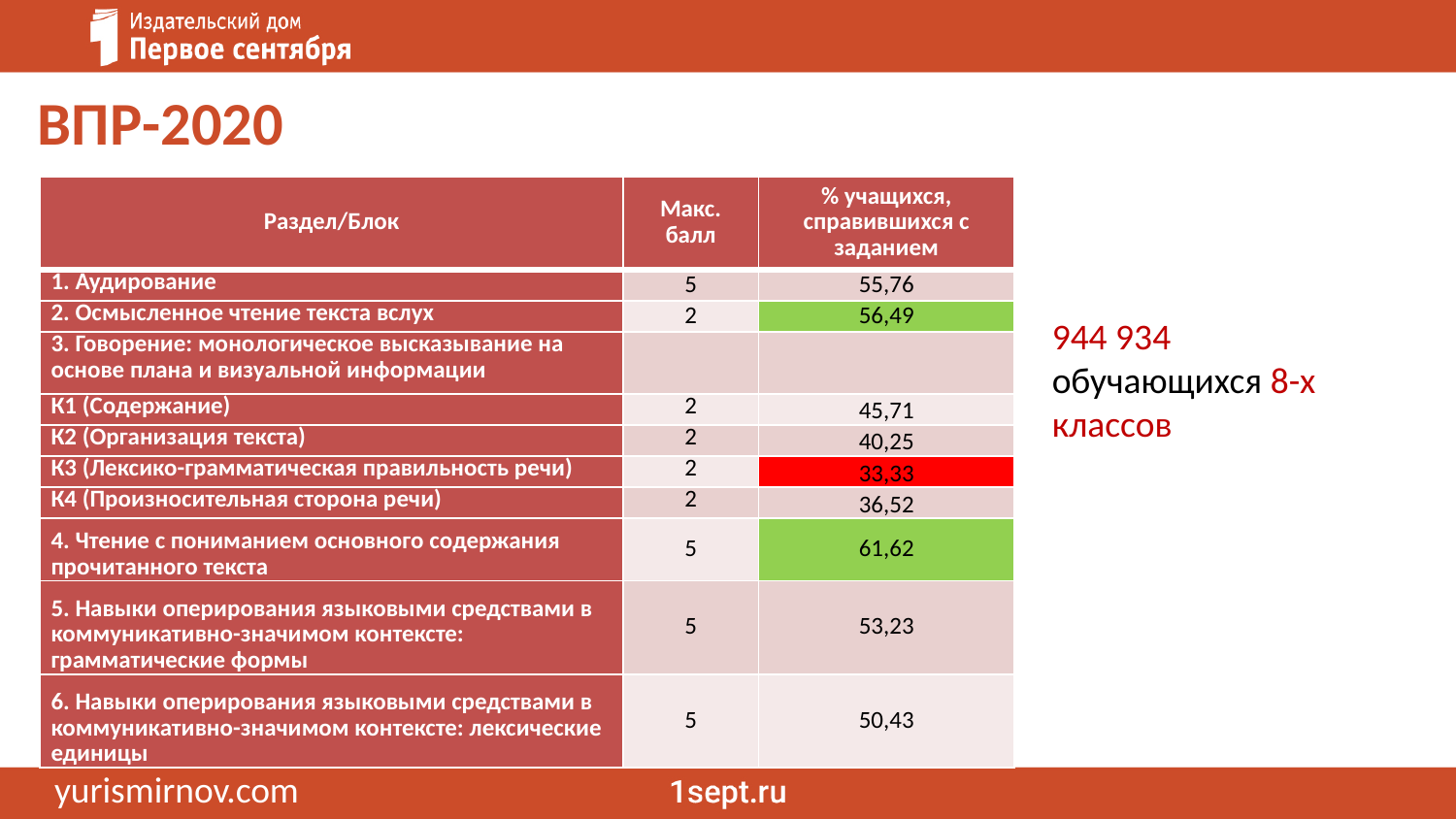

ВПР-2020
| Раздел/Блок | Макс. балл | % учащихся, справившихся с заданием |
| --- | --- | --- |
| 1. Аудирование | 5 | 55,76 |
| 2. Осмысленное чтение текста вслух | 2 | 56,49 |
| 3. Говорение: монологическое высказывание на основе плана и визуальной информации |  |  |
| К1 (Содержание) | 2 | 45,71 |
| К2 (Организация текста) | 2 | 40,25 |
| К3 (Лексико-грамматическая правильность речи) | 2 | 33,33 |
| К4 (Произносительная сторона речи) | 2 | 36,52 |
| 4. Чтение с пониманием основного содержания прочитанного текста | 5 | 61,62 |
| 5. Навыки оперирования языковыми средствами в коммуникативно-значимом контексте: грамматические формы | 5 | 53,23 |
| 6. Навыки оперирования языковыми средствами в коммуникативно-значимом контексте: лексические единицы | 5 | 50,43 |
944 934 обучающихся 8-х классов
yurismirnov.com